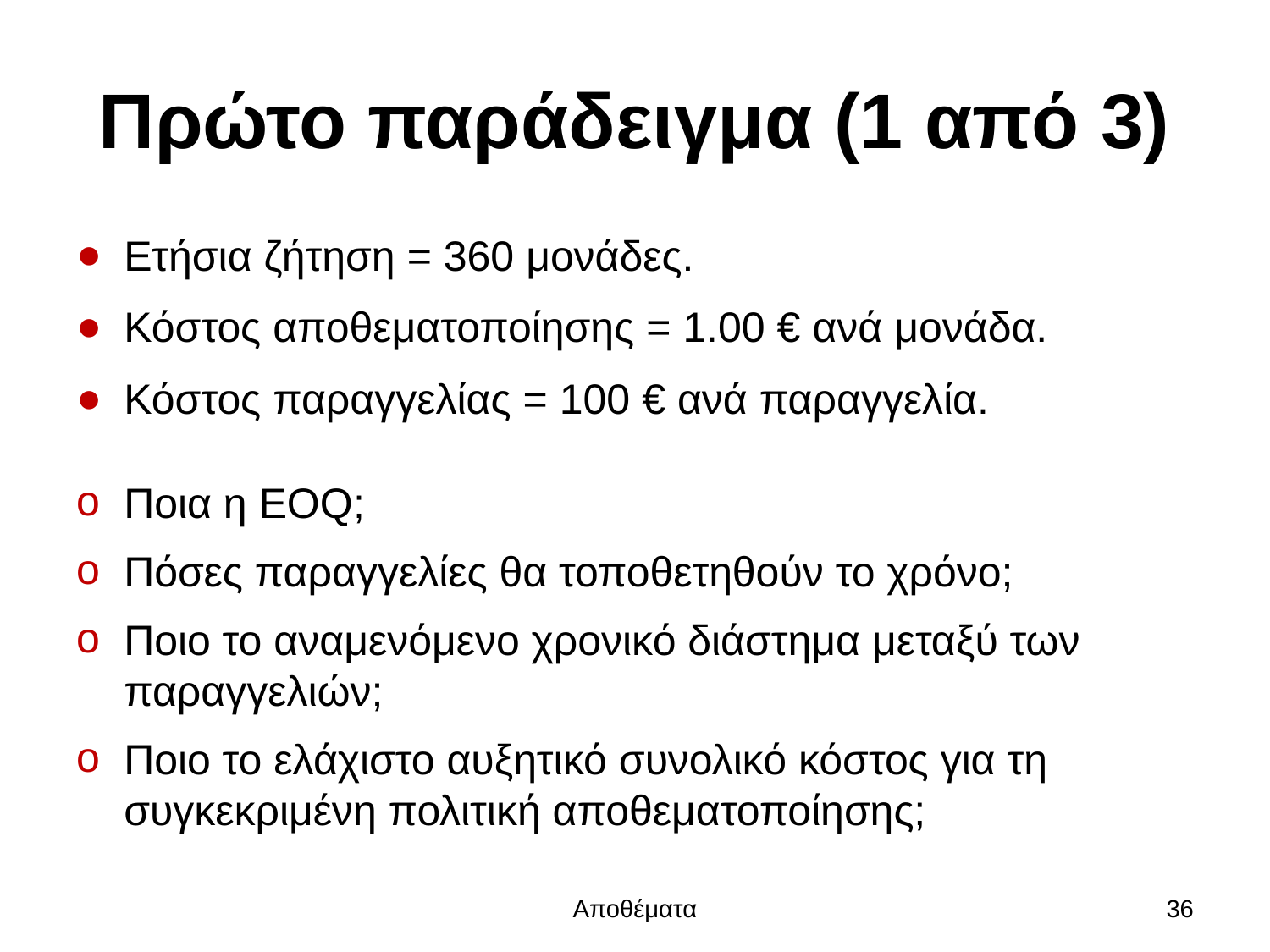

# Πρώτο παράδειγμα (1 από 3)
Ετήσια ζήτηση = 360 μονάδες.
Κόστος αποθεματοποίησης = 1.00 € ανά μονάδα.
Κόστος παραγγελίας = 100 € ανά παραγγελία.
Ποια η EOQ;
Πόσες παραγγελίες θα τοποθετηθούν το χρόνο;
Ποιο το αναμενόμενο χρονικό διάστημα μεταξύ των παραγγελιών;
Ποιο το ελάχιστο αυξητικό συνολικό κόστος για τη συγκεκριμένη πολιτική αποθεματοποίησης;
Αποθέματα
36